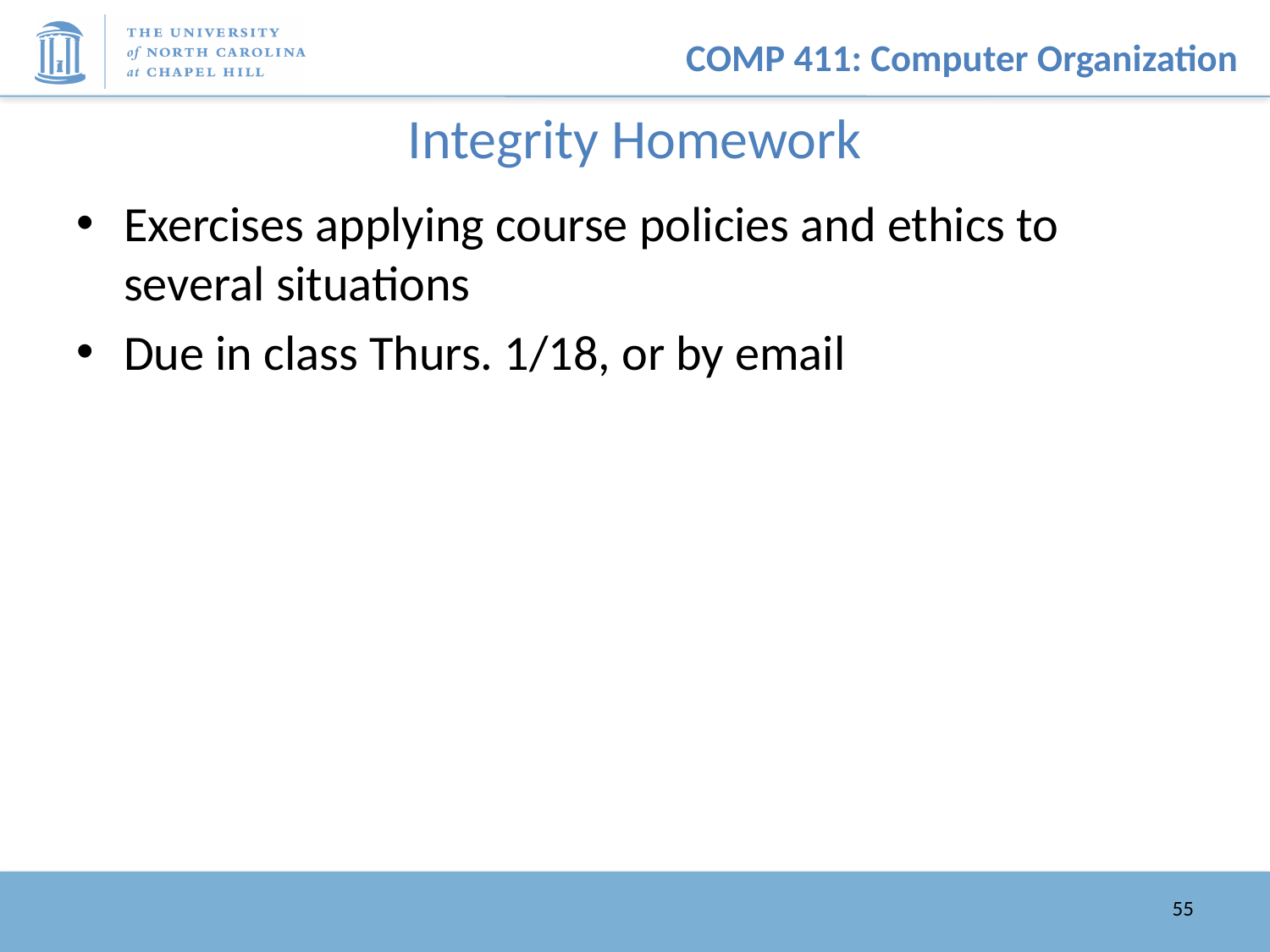

# Integrity Homework
Exercises applying course policies and ethics to several situations
Due in class Thurs. 1/18, or by email

55